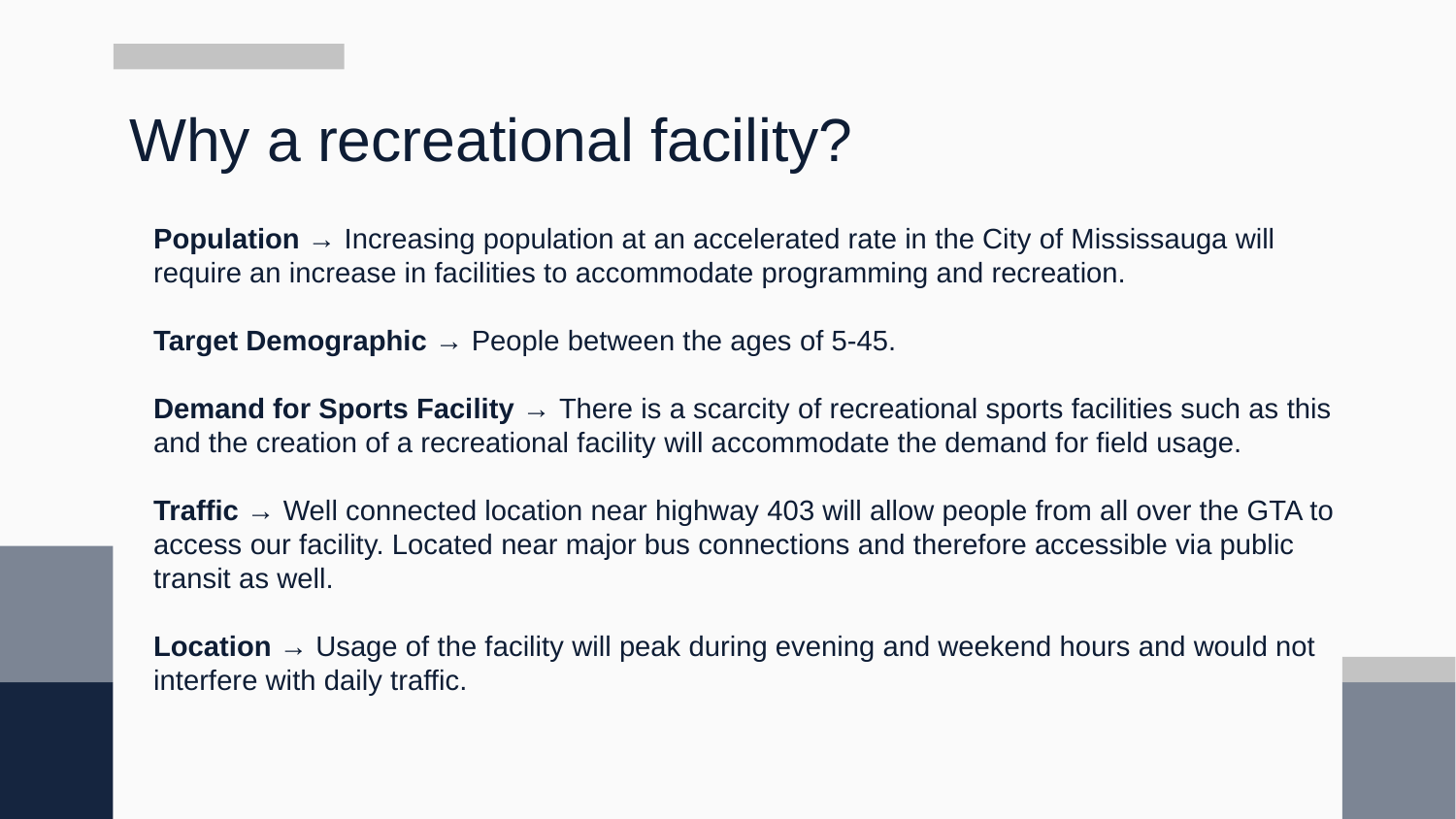

# Why a recreational facility?

Population → Increasing population at an accelerated rate in the City of Mississauga will require an increase in facilities to accommodate programming and recreation.

Target Demographic → People between the ages of 5-45.

Demand for Sports Facility → There is a scarcity of recreational sports facilities such as this and the creation of a recreational facility will accommodate the demand for field usage.

Traffic → Well connected location near highway 403 will allow people from all over the GTA to access our facility. Located near major bus connections and therefore accessible via public transit as well.

Location → Usage of the facility will peak during evening and weekend hours and would not interfere with daily traffic.